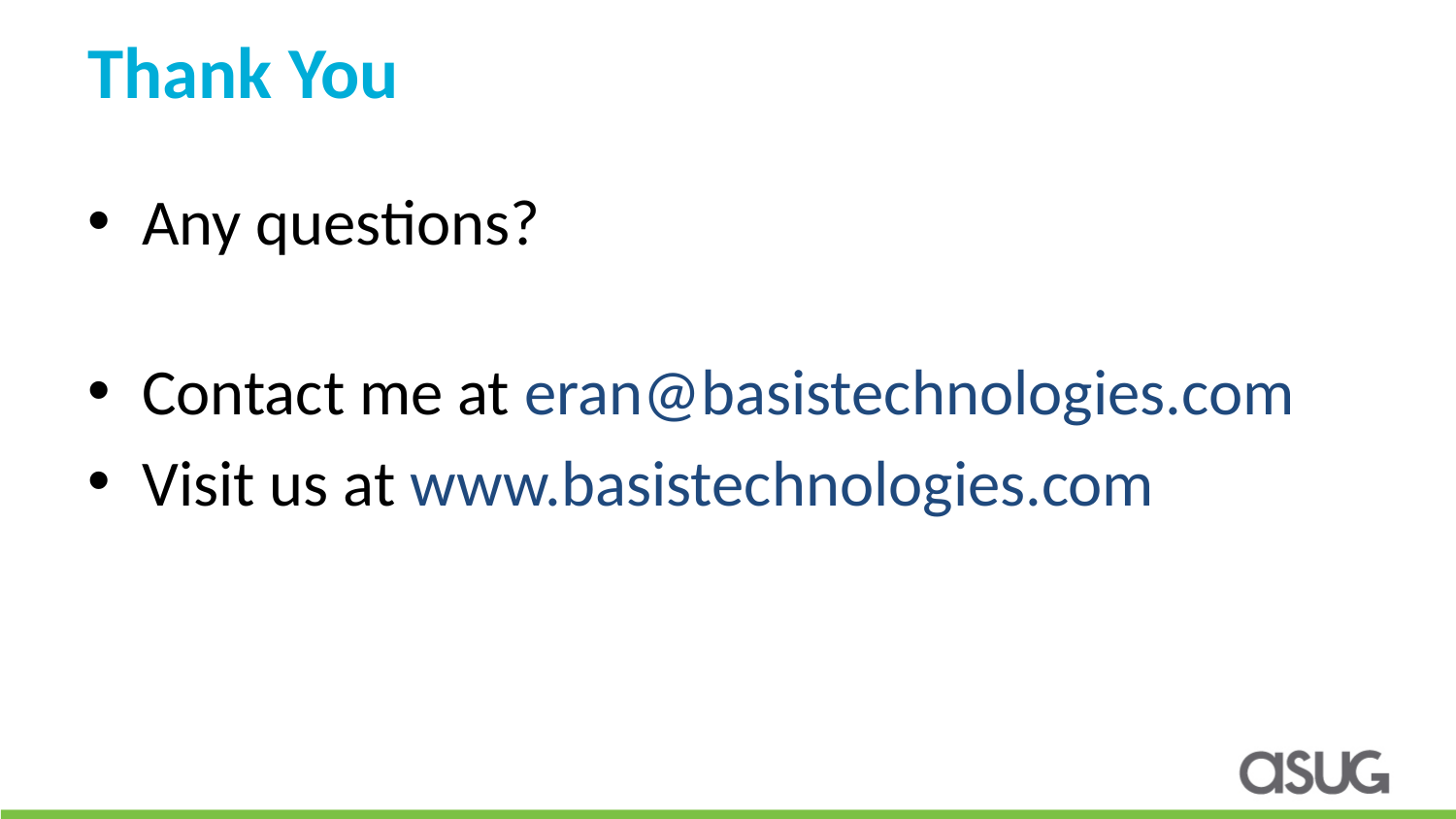

# Thank You
Any questions?

Contact me at eran@basistechnologies.com
Visit us at www.basistechnologies.com